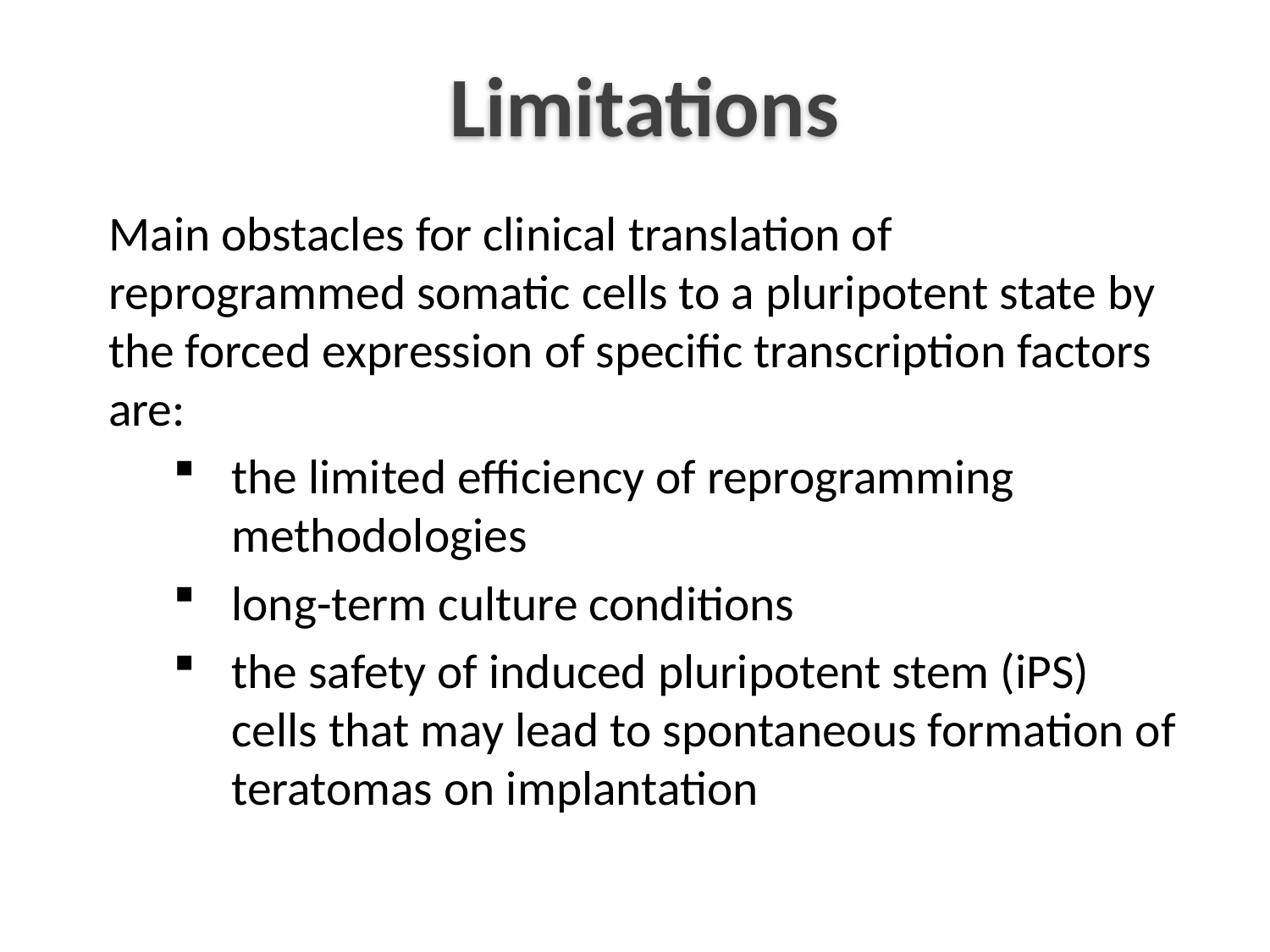

Limitations
    Main obstacles for clinical translation of reprogrammed somatic cells to a pluripotent state by the forced expression of specific transcription factors are:
the limited efficiency of reprogramming methodologies
long-term culture conditions
the safety of induced pluripotent stem (iPS) cells that may lead to spontaneous formation of teratomas on implantation